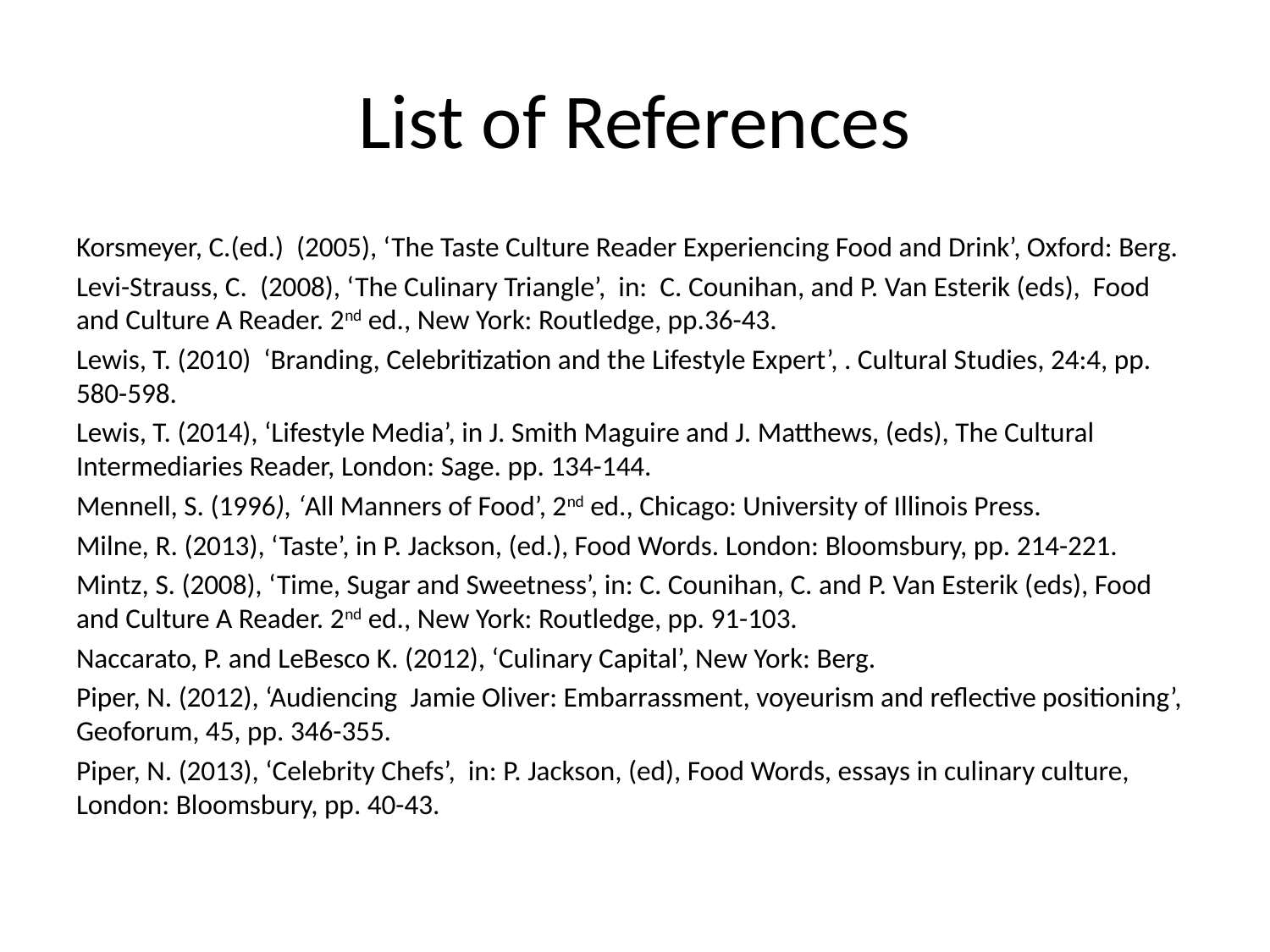

# List of References
Korsmeyer, C.(ed.)  (2005), ‘The Taste Culture Reader Experiencing Food and Drink’, Oxford: Berg.
Levi-Strauss, C.  (2008), ‘The Culinary Triangle’,  in:  C. Counihan, and P. Van Esterik (eds),  Food  and Culture A Reader. 2nd ed., New York: Routledge, pp.36-43.
Lewis, T. (2010)  ‘Branding, Celebritization and the Lifestyle Expert’, . Cultural Studies, 24:4, pp. 580-598.
Lewis, T. (2014), ‘Lifestyle Media’, in J. Smith Maguire and J. Matthews, (eds), The Cultural Intermediaries Reader, London: Sage. pp. 134-144.
Mennell, S. (1996), ‘All Manners of Food’, 2nd ed., Chicago: University of Illinois Press.
Milne, R. (2013), ‘Taste’, in P. Jackson, (ed.), Food Words. London: Bloomsbury, pp. 214-221.
Mintz, S. (2008), ‘Time, Sugar and Sweetness’, in: C. Counihan, C. and P. Van Esterik (eds), Food  and Culture A Reader. 2nd ed., New York: Routledge, pp. 91-103.
Naccarato, P. and LeBesco K. (2012), ‘Culinary Capital’, New York: Berg.
Piper, N. (2012), ‘Audiencing  Jamie Oliver: Embarrassment, voyeurism and reflective positioning’, Geoforum, 45, pp. 346-355.
Piper, N. (2013), ‘Celebrity Chefs’,  in: P. Jackson, (ed), Food Words, essays in culinary culture, London: Bloomsbury, pp. 40-43.